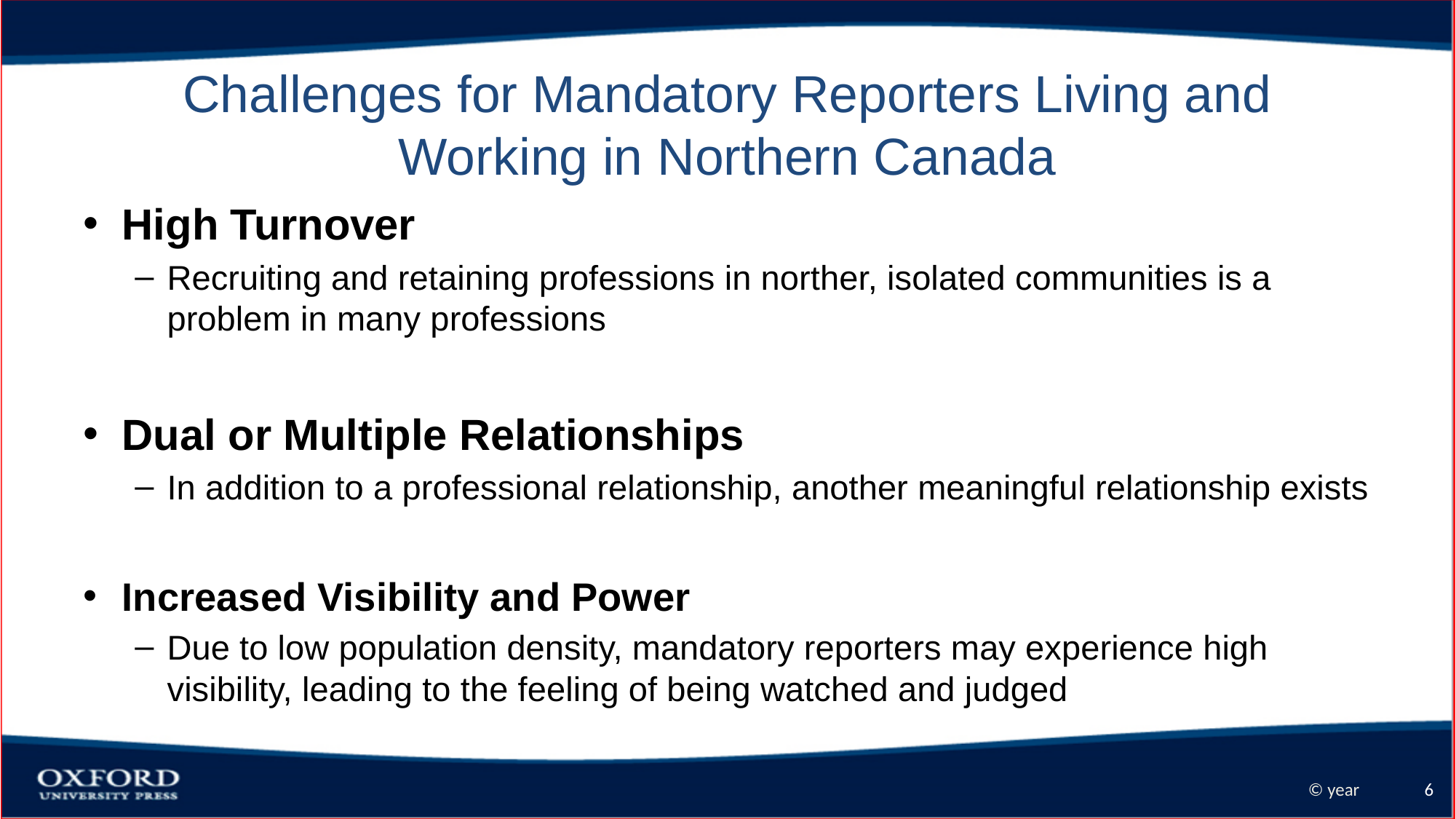

# Challenges for Mandatory Reporters Living and Working in Northern Canada
High Turnover
Recruiting and retaining professions in norther, isolated communities is a problem in many professions

Dual or Multiple Relationships
In addition to a professional relationship, another meaningful relationship exists

Increased Visibility and Power
Due to low population density, mandatory reporters may experience high visibility, leading to the feeling of being watched and judged